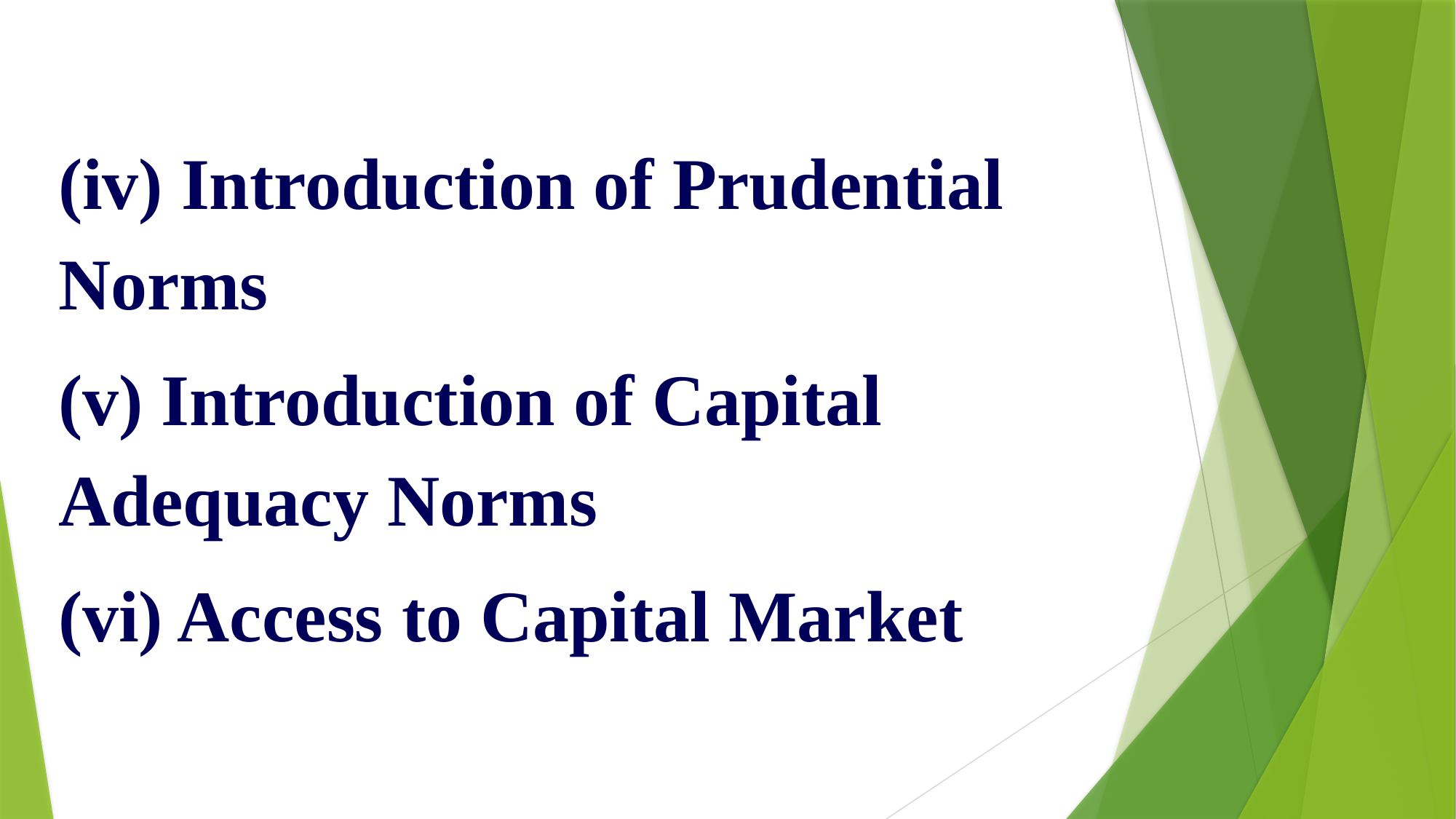

(iv) Introduction of Prudential Norms
(v) Introduction of Capital Adequacy Norms
(vi) Access to Capital Market